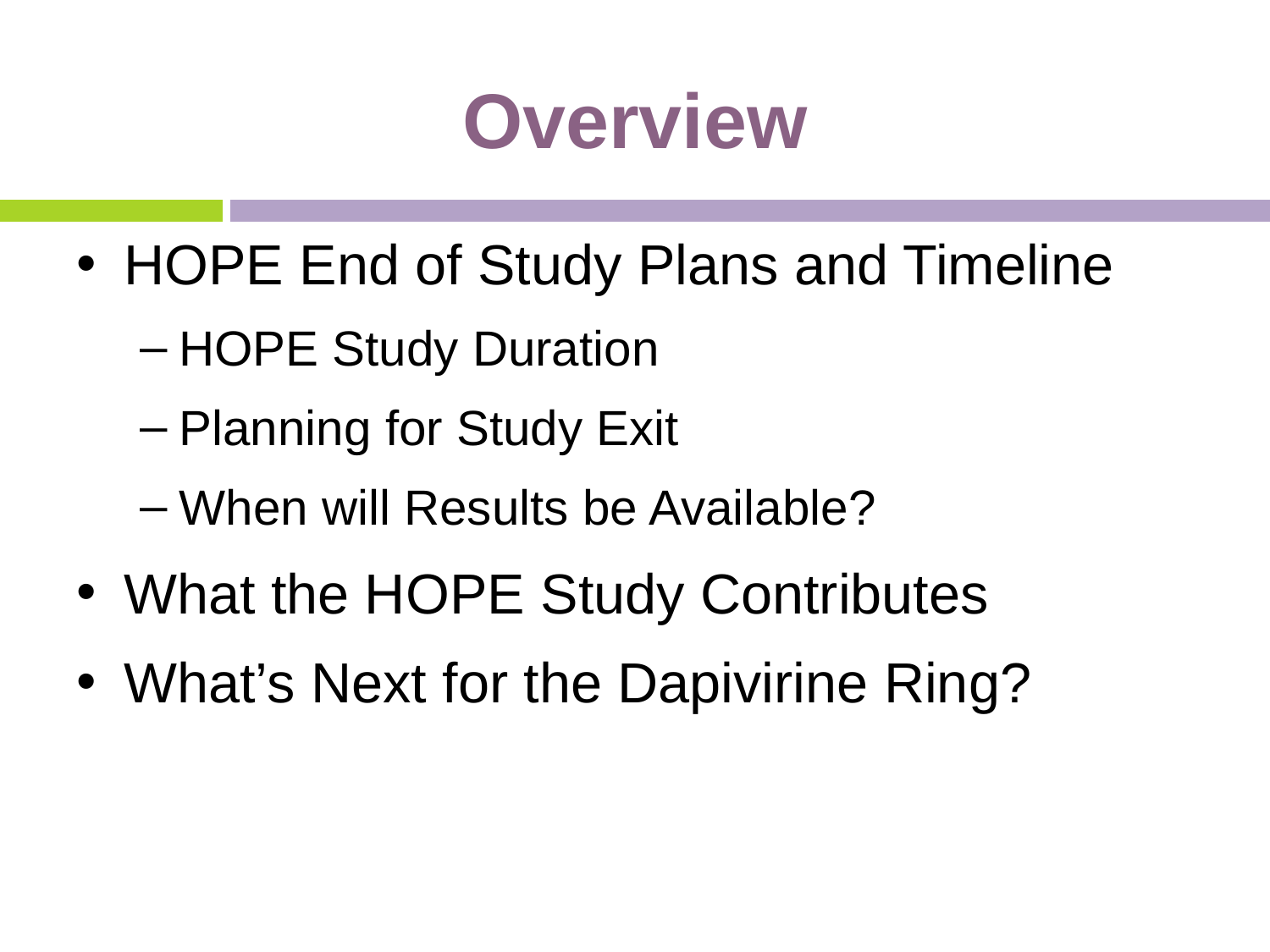

# Overview
HOPE End of Study Plans and Timeline
HOPE Study Duration
Planning for Study Exit
When will Results be Available?
What the HOPE Study Contributes
What’s Next for the Dapivirine Ring?